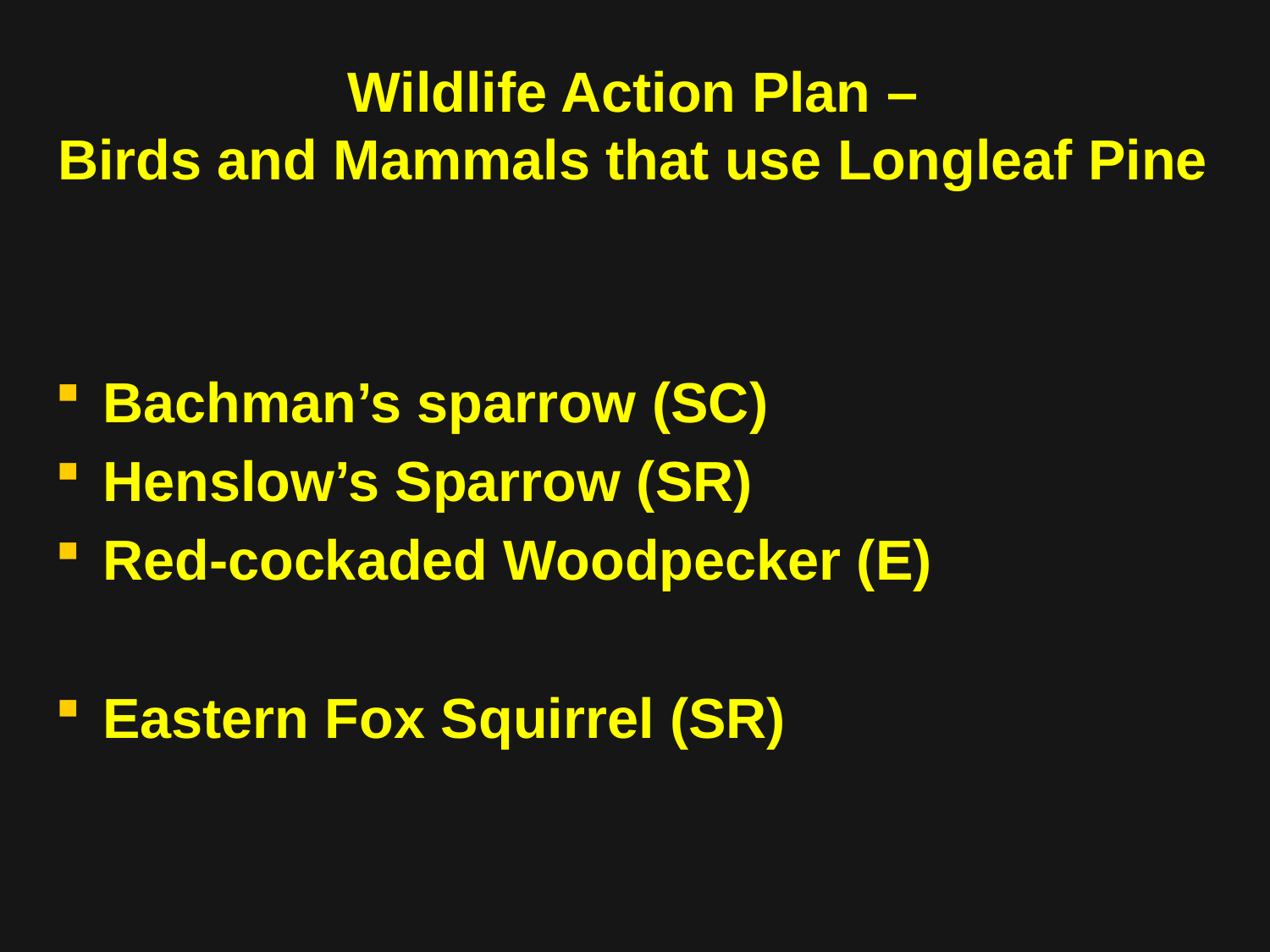

# Wildlife Action Plan – Birds and Mammals that use Longleaf Pine
Bachman’s sparrow (SC)
Henslow’s Sparrow (SR)
Red-cockaded Woodpecker (E)

Eastern Fox Squirrel (SR)